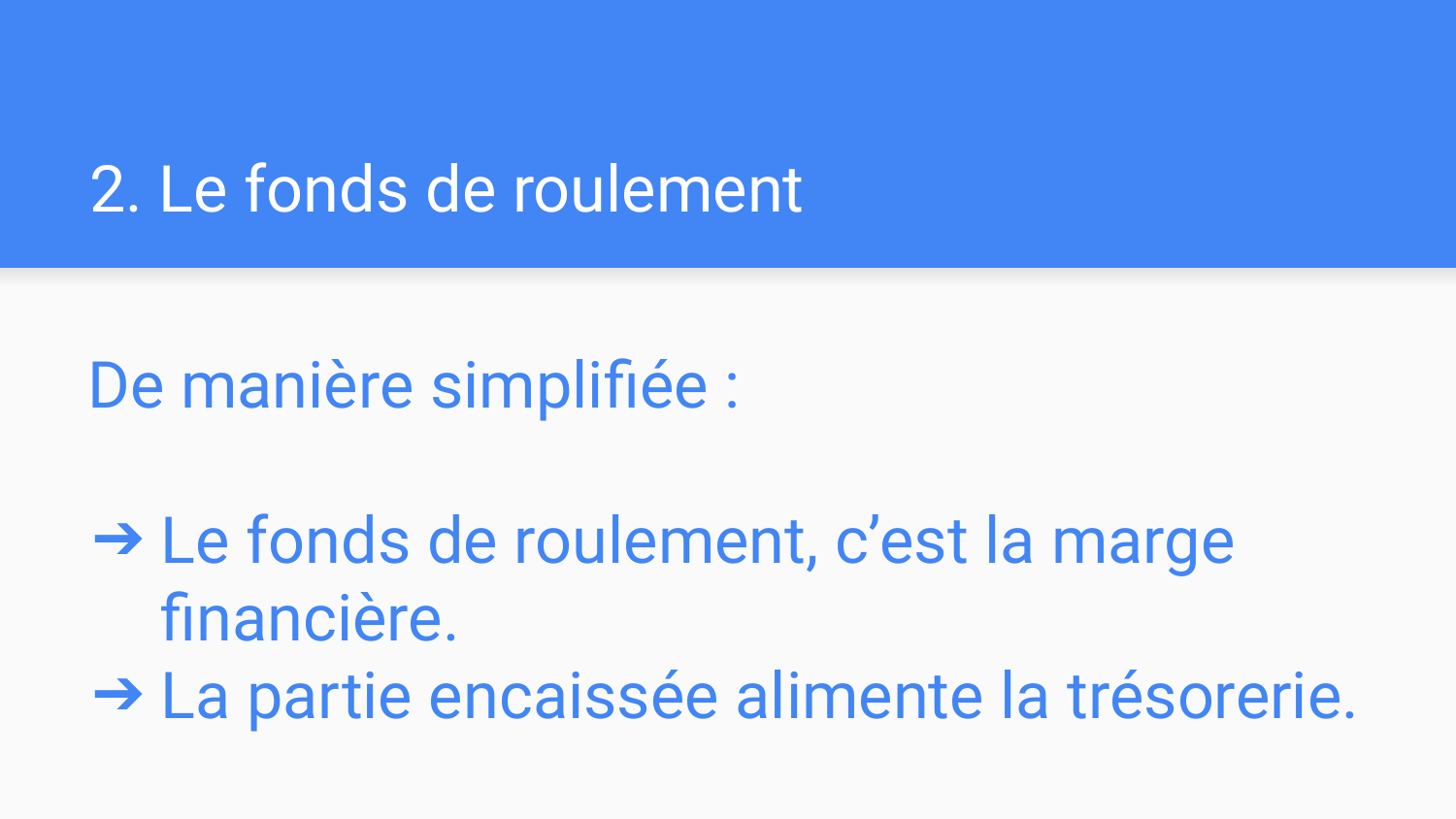

# 2. Le fonds de roulement
De manière simplifiée :

Le fonds de roulement, c’est la marge financière.
La partie encaissée alimente la trésorerie.